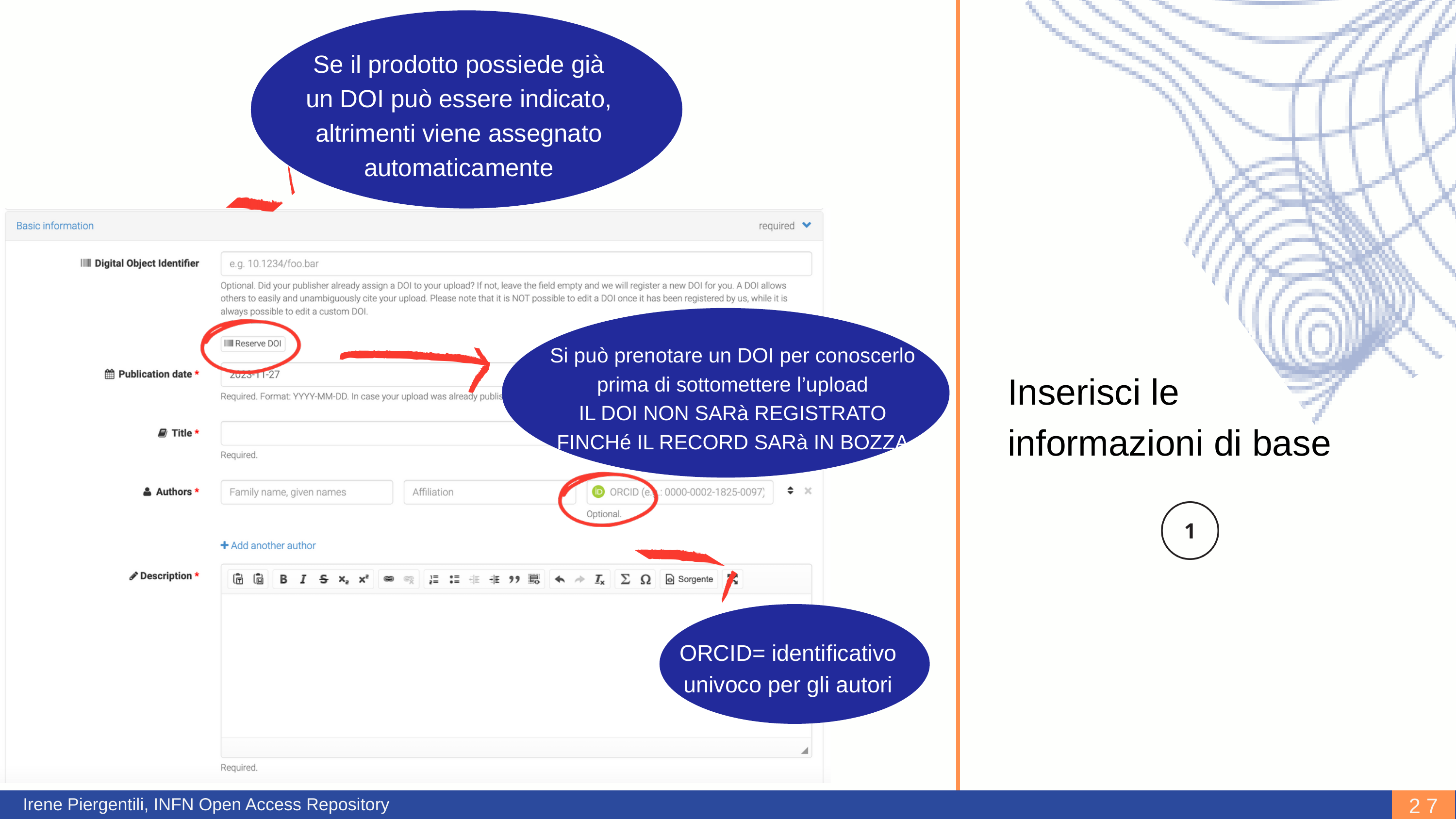

Se il prodotto possiede già un DOI può essere indicato, altrimenti viene assegnato automaticamente

Si può prenotare un DOI per conoscerlo prima di sottomettere l’upload
IL DOI NON SARà REGISTRATO FINCHé IL RECORD SARà IN BOZZA
Inserisci le informazioni di base

ORCID= identificativo univoco per gli autori
27
Irene Piergentili, INFN Open Access Repository